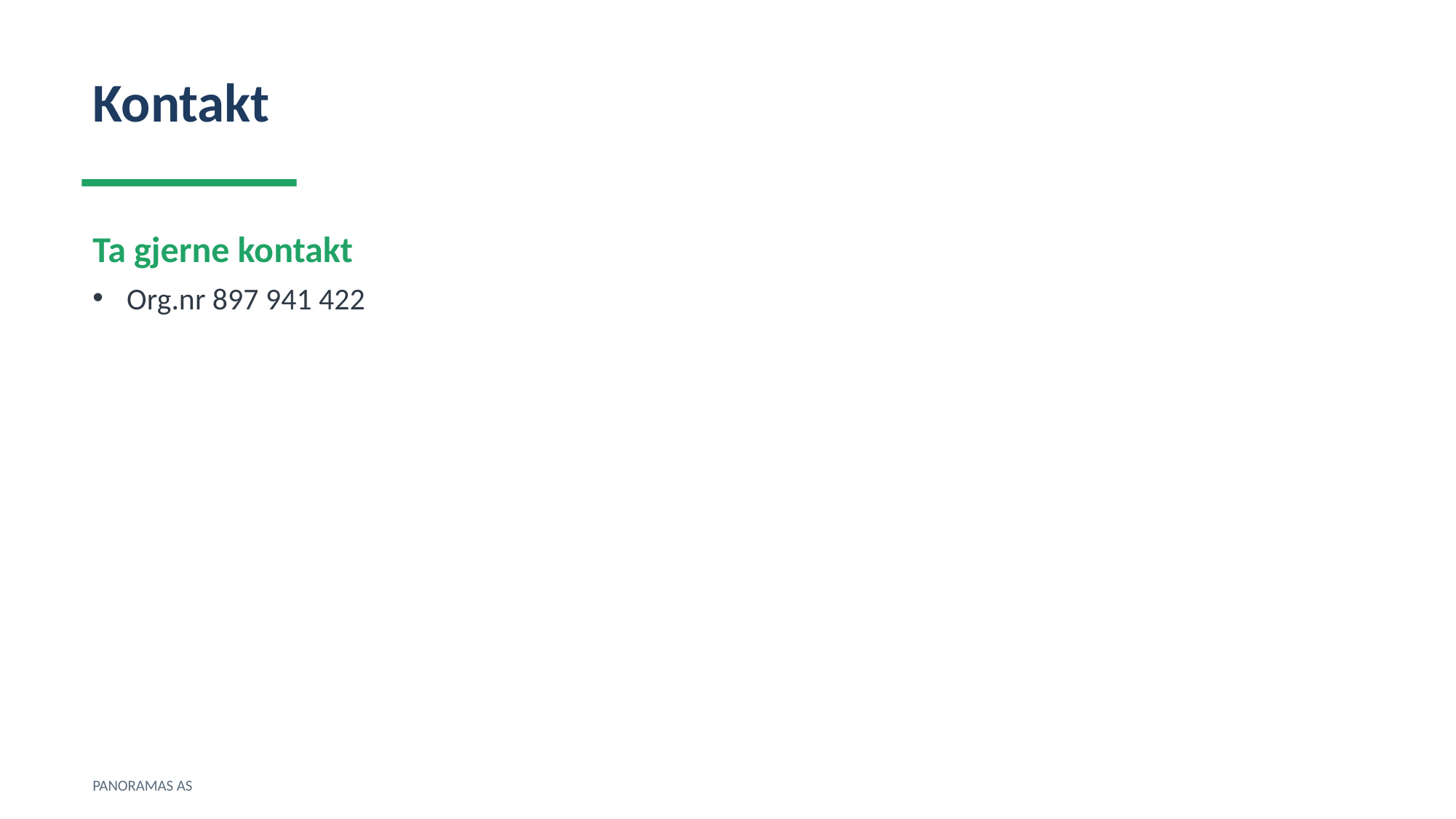

Kontakt

Ta gjerne kontakt
Org.nr 897 941 422
PANORAMAS AS